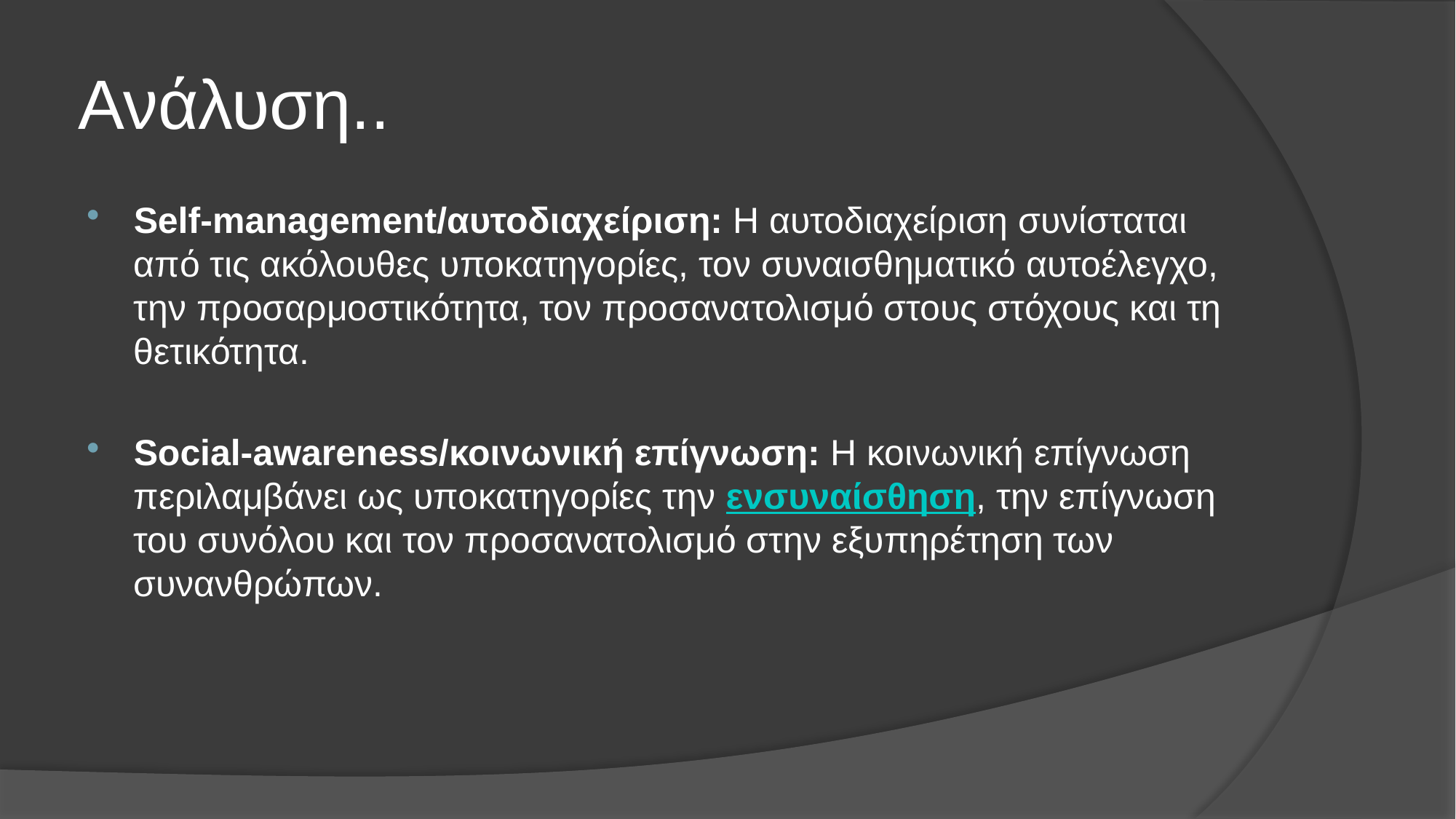

# Ανάλυση..
Self-management/αυτοδιαχείριση: Η αυτοδιαχείριση συνίσταται από τις ακόλουθες υποκατηγορίες, τον συναισθηματικό αυτοέλεγχο, την προσαρμοστικότητα, τον προσανατολισμό στους στόχους και τη θετικότητα.

Social-awareness/κοινωνική επίγνωση: Η κοινωνική επίγνωση περιλαμβάνει ως υποκατηγορίες την ενσυναίσθηση, την επίγνωση του συνόλου και τον προσανατολισμό στην εξυπηρέτηση των συνανθρώπων.